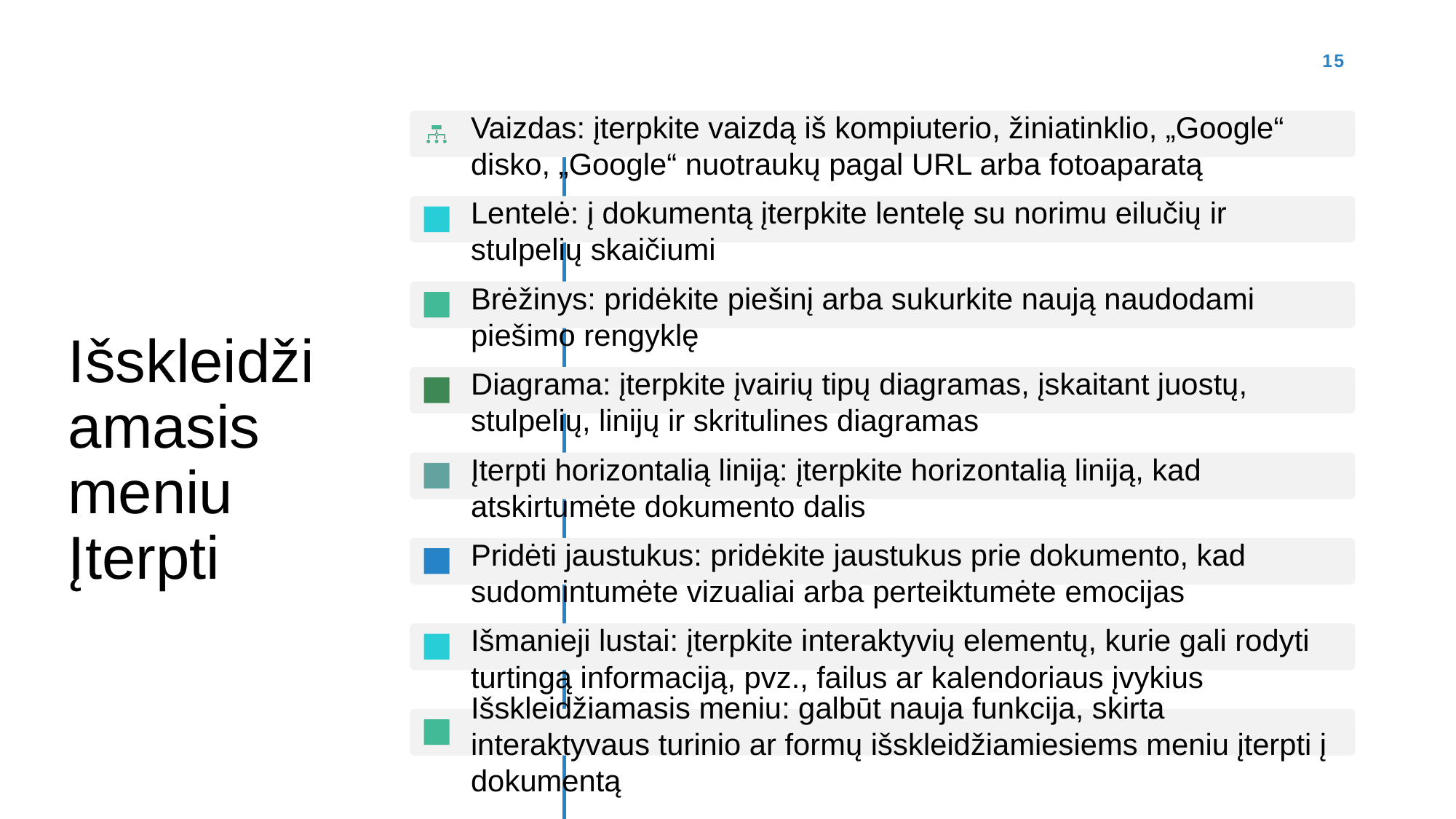

15
Vaizdas: įterpkite vaizdą iš kompiuterio, žiniatinklio, „Google“ disko, „Google“ nuotraukų pagal URL arba fotoaparatą
Lentelė: į dokumentą įterpkite lentelę su norimu eilučių ir stulpelių skaičiumi
Brėžinys: pridėkite piešinį arba sukurkite naują naudodami piešimo rengyklę
Diagrama: įterpkite įvairių tipų diagramas, įskaitant juostų, stulpelių, linijų ir skritulines diagramas
Įterpti horizontalią liniją: įterpkite horizontalią liniją, kad atskirtumėte dokumento dalis
Pridėti jaustukus: pridėkite jaustukus prie dokumento, kad sudomintumėte vizualiai arba perteiktumėte emocijas
Išmanieji lustai: įterpkite interaktyvių elementų, kurie gali rodyti turtingą informaciją, pvz., failus ar kalendoriaus įvykius
Išskleidžiamasis meniu: galbūt nauja funkcija, skirta interaktyvaus turinio ar formų išskleidžiamiesiems meniu įterpti į dokumentą
# Išskleidžiamasis meniu Įterpti